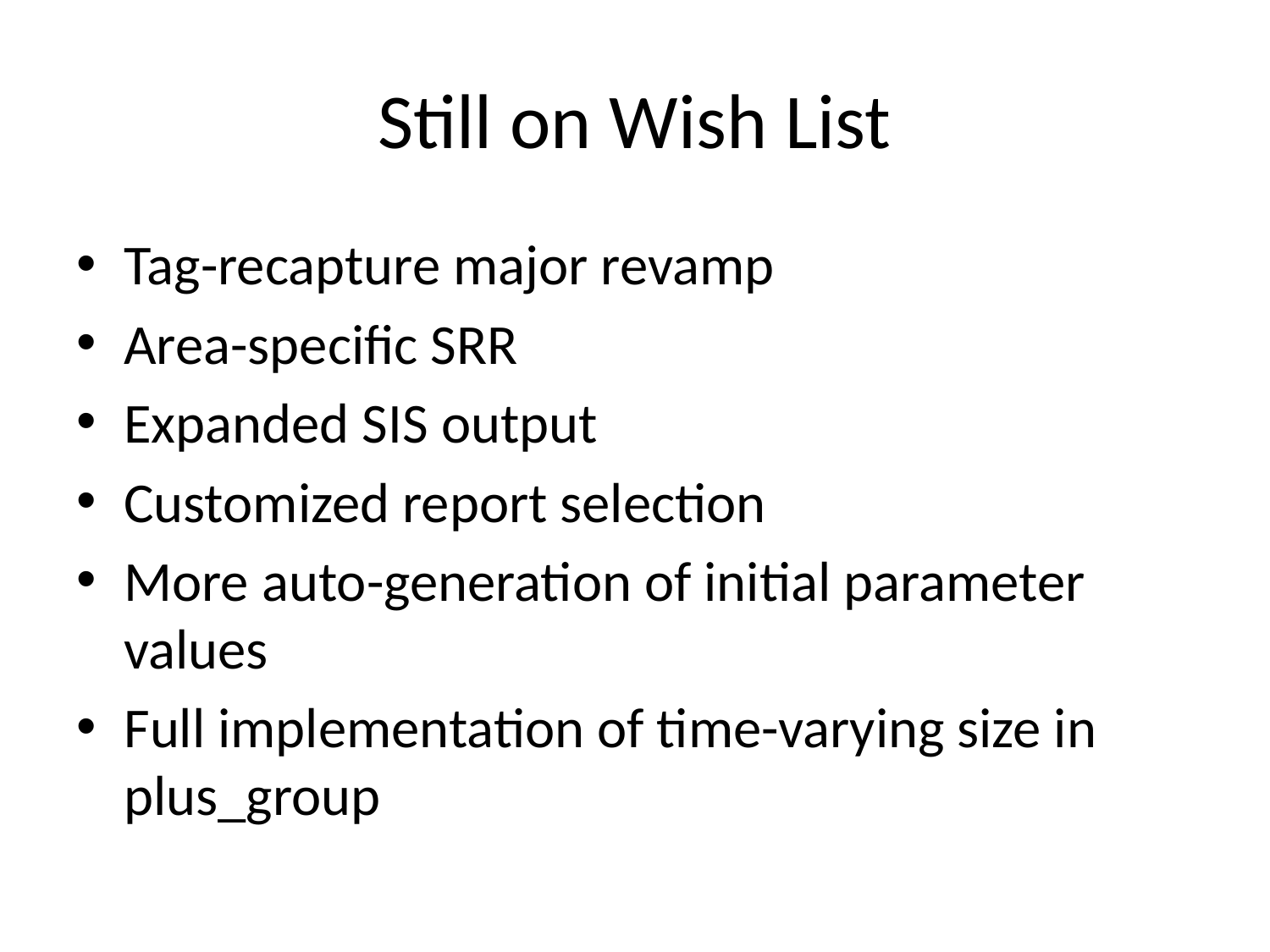

# Still on Wish List
Tag-recapture major revamp
Area-specific SRR
Expanded SIS output
Customized report selection
More auto-generation of initial parameter values
Full implementation of time-varying size in plus_group